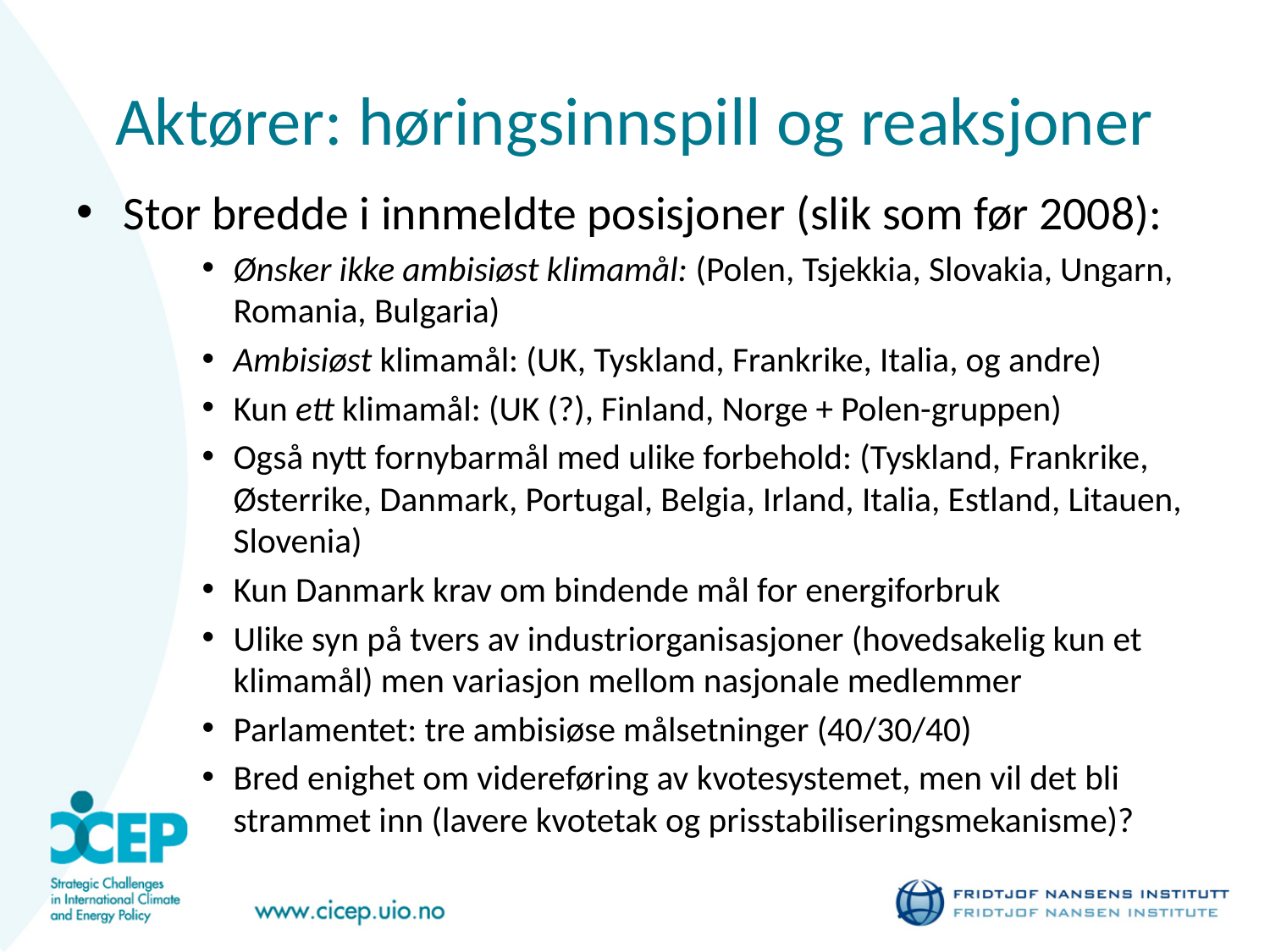

# Aktører: høringsinnspill og reaksjoner
Stor bredde i innmeldte posisjoner (slik som før 2008):
Ønsker ikke ambisiøst klimamål: (Polen, Tsjekkia, Slovakia, Ungarn, Romania, Bulgaria)
Ambisiøst klimamål: (UK, Tyskland, Frankrike, Italia, og andre)
Kun ett klimamål: (UK (?), Finland, Norge + Polen-gruppen)
Også nytt fornybarmål med ulike forbehold: (Tyskland, Frankrike, Østerrike, Danmark, Portugal, Belgia, Irland, Italia, Estland, Litauen, Slovenia)
Kun Danmark krav om bindende mål for energiforbruk
Ulike syn på tvers av industriorganisasjoner (hovedsakelig kun et klimamål) men variasjon mellom nasjonale medlemmer
Parlamentet: tre ambisiøse målsetninger (40/30/40)
Bred enighet om videreføring av kvotesystemet, men vil det bli strammet inn (lavere kvotetak og prisstabiliseringsmekanisme)?